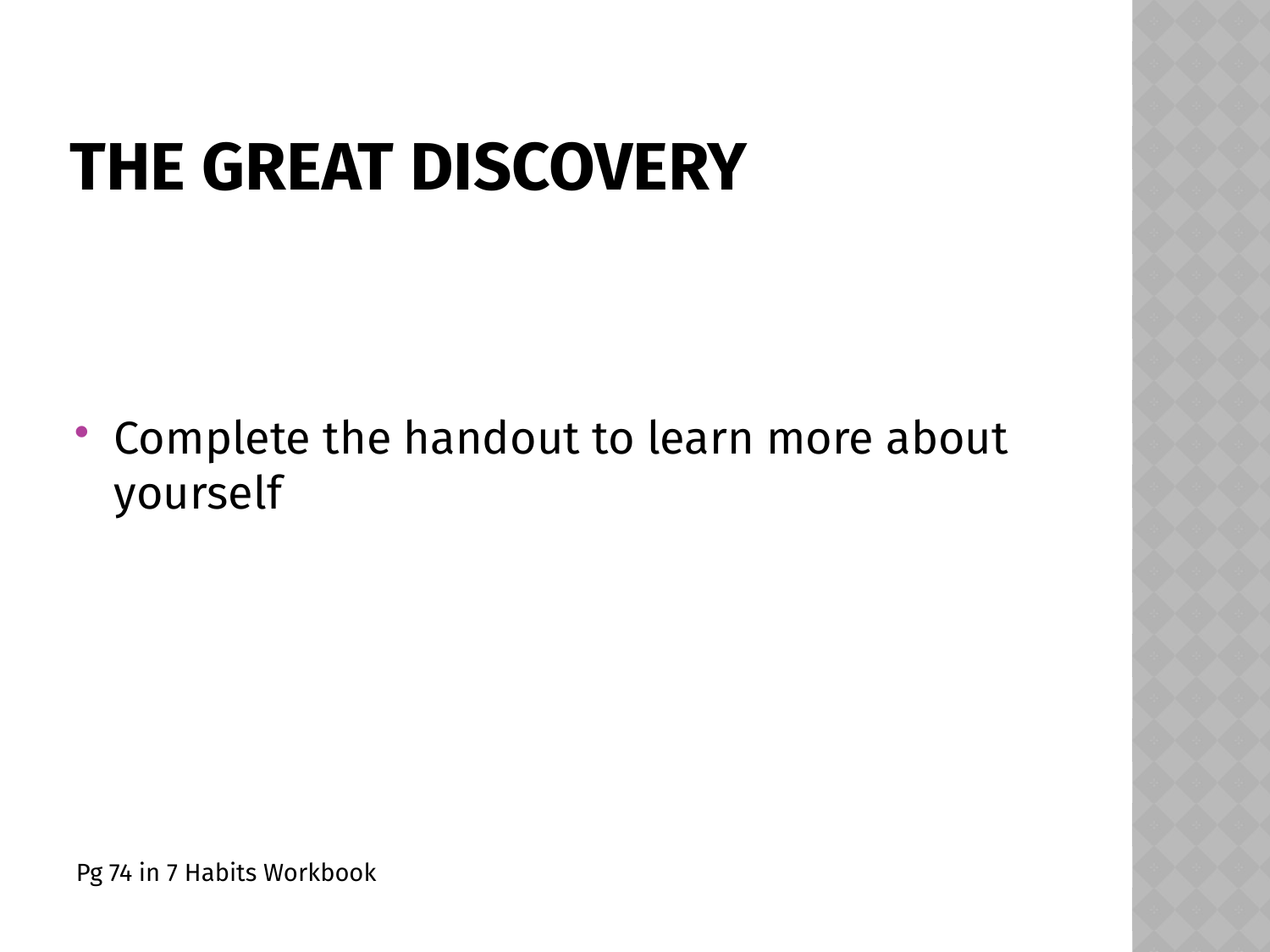

# The great discovery
Complete the handout to learn more about yourself

Pg 74 in 7 Habits Workbook